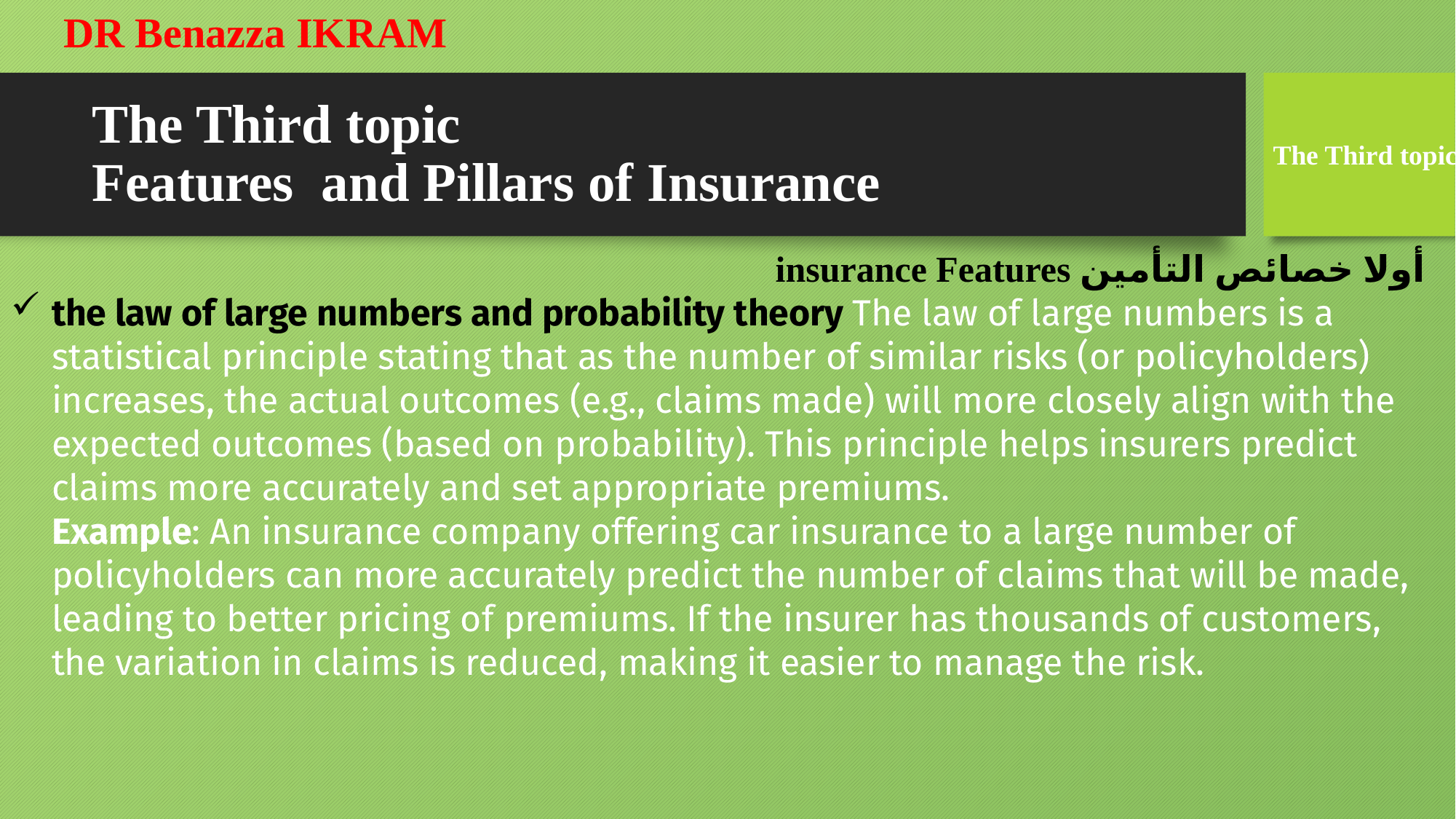

DR Benazza IKRAM
# The Third topic Features  and Pillars of Insurance
The Third topic
أولا خصائص التأمين insurance Features
the law of large numbers and probability theory The law of large numbers is a statistical principle stating that as the number of similar risks (or policyholders) increases, the actual outcomes (e.g., claims made) will more closely align with the expected outcomes (based on probability). This principle helps insurers predict claims more accurately and set appropriate premiums.
Example: An insurance company offering car insurance to a large number of policyholders can more accurately predict the number of claims that will be made, leading to better pricing of premiums. If the insurer has thousands of customers, the variation in claims is reduced, making it easier to manage the risk.